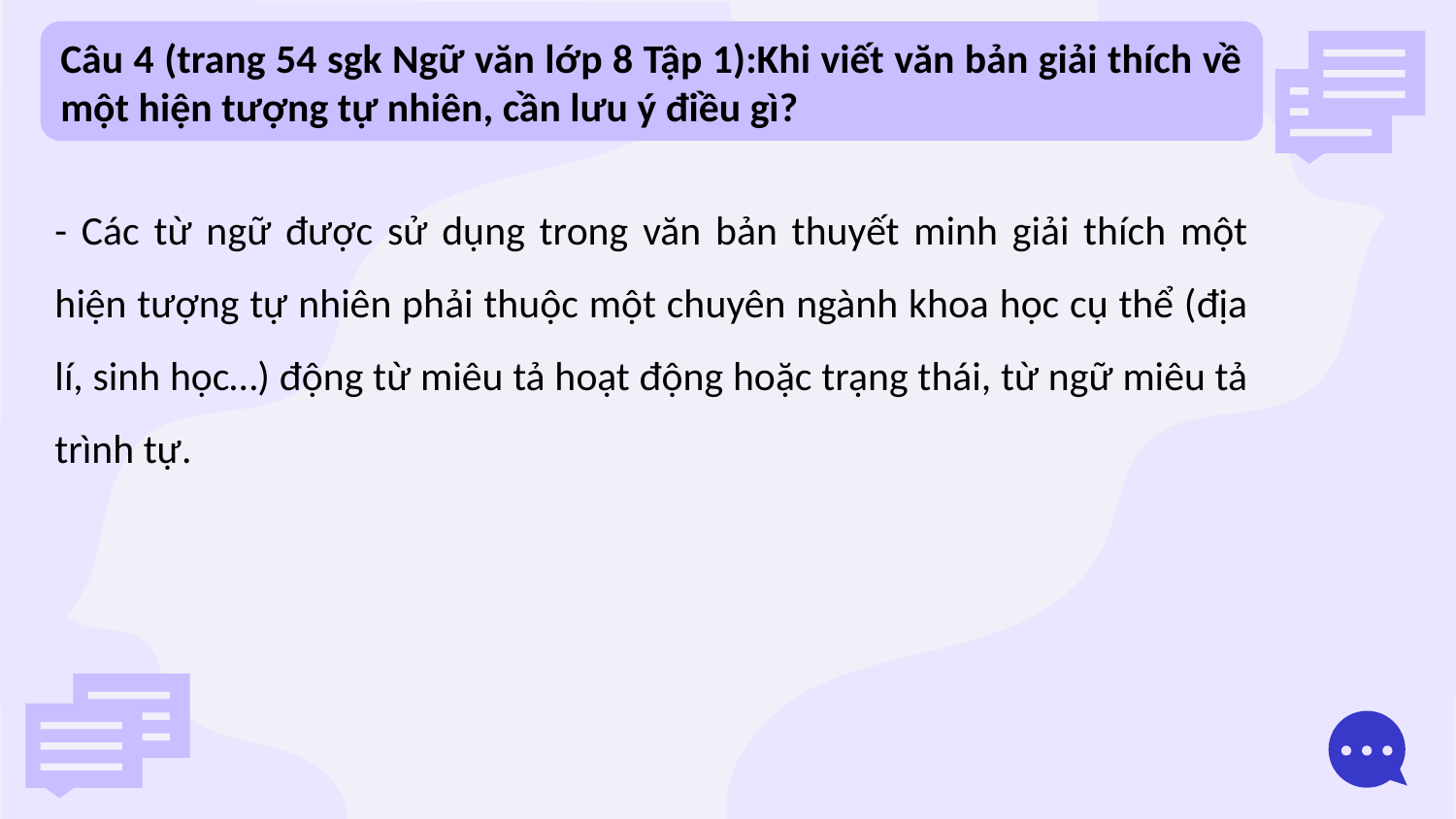

Câu 4 (trang 54 sgk Ngữ văn lớp 8 Tập 1):Khi viết văn bản giải thích về một hiện tượng tự nhiên, cần lưu ý điều gì?

- Các từ ngữ được sử dụng trong văn bản thuyết minh giải thích một hiện tượng tự nhiên phải thuộc một chuyên ngành khoa học cụ thể (địa lí, sinh học…) động từ miêu tả hoạt động hoặc trạng thái, từ ngữ miêu tả trình tự.